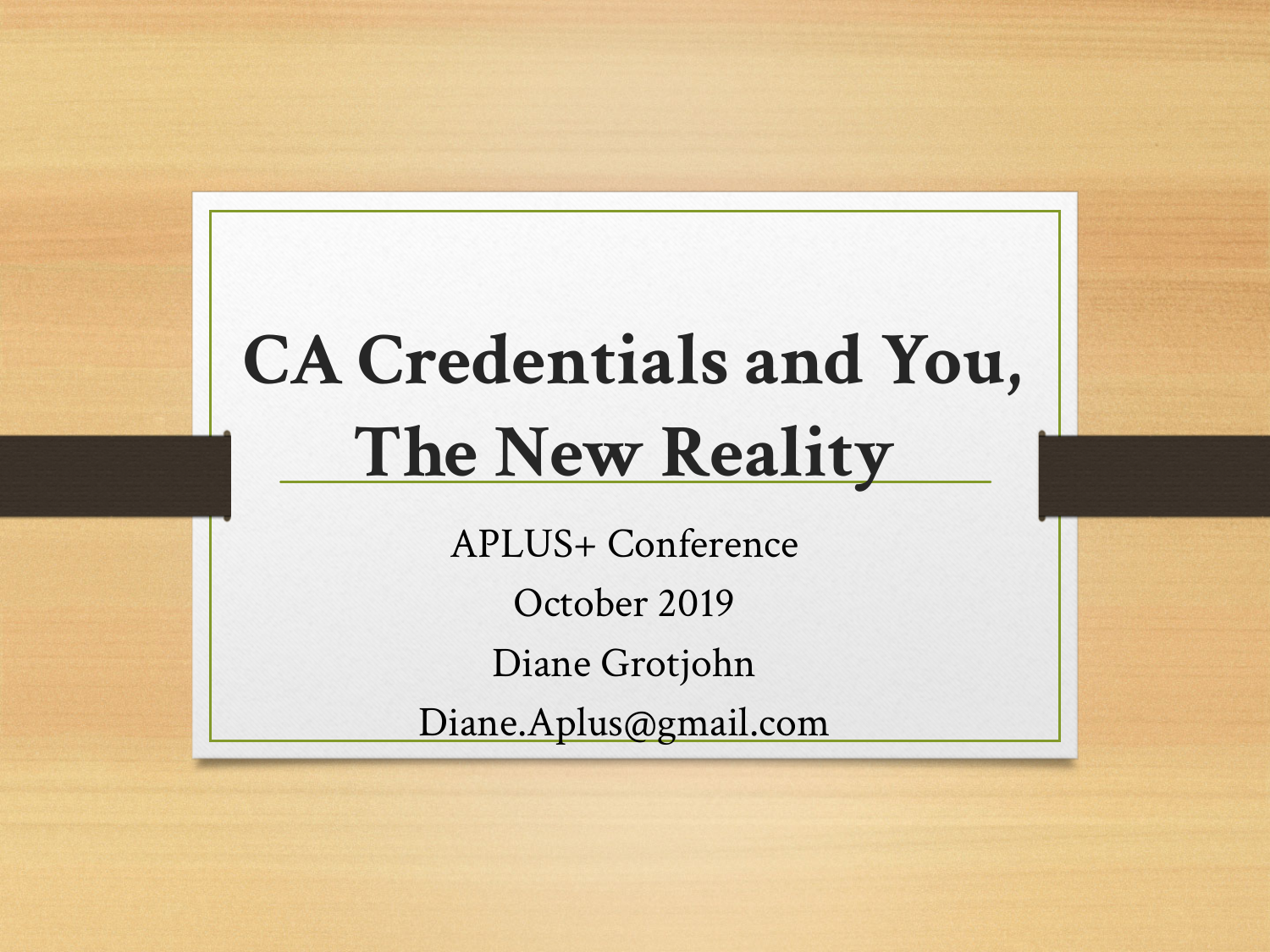

# CA Credentials and You, The New Reality
APLUS+ Conference
October 2019
Diane Grotjohn
Diane.Aplus@gmail.com